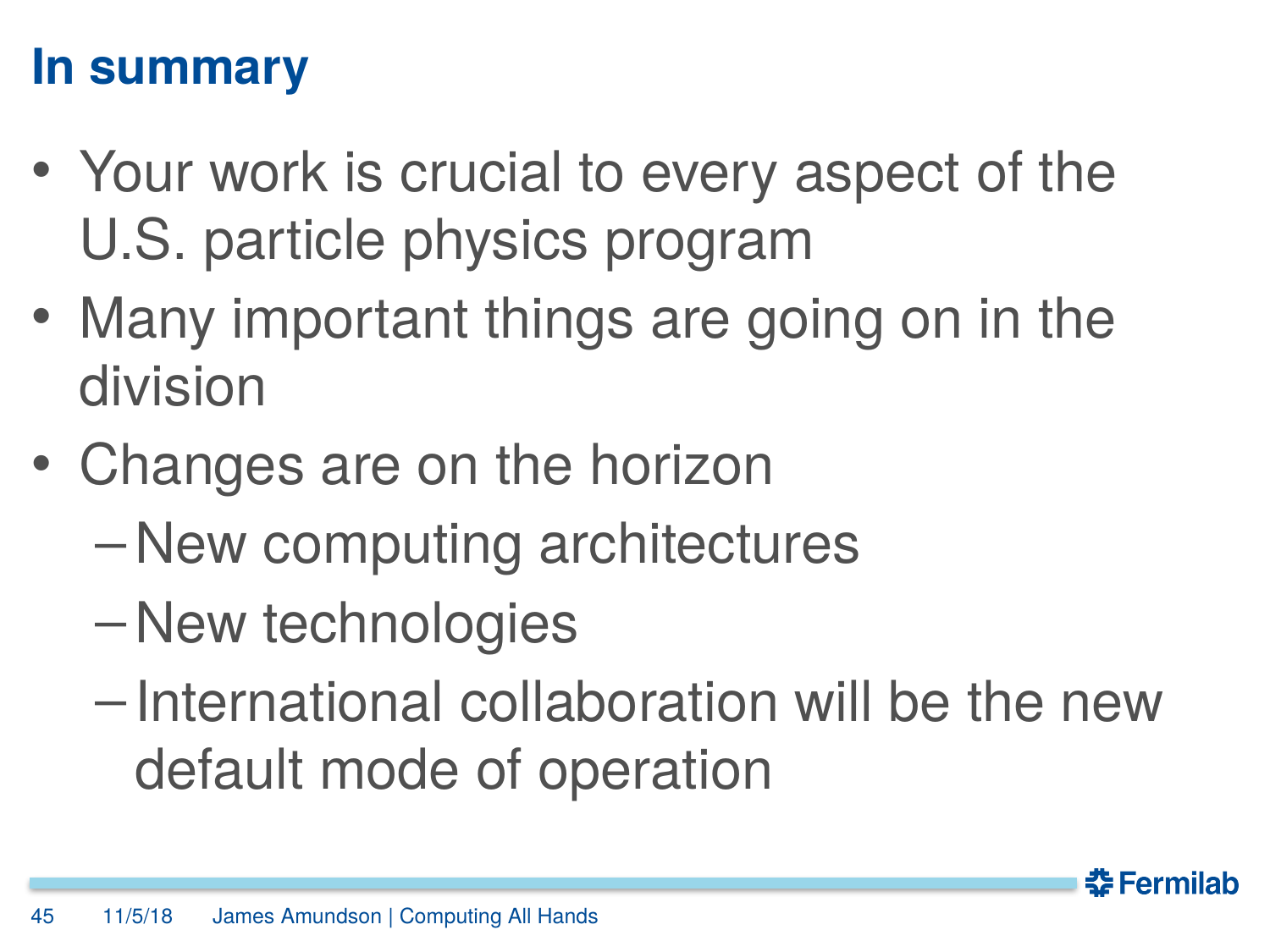

# In summary
Your work is crucial to every aspect of the U.S. particle physics program
Many important things are going on in the division
Changes are on the horizon
New computing architectures
New technologies
International collaboration will be the new default mode of operation

45
11/5/18
James Amundson | Computing All Hands